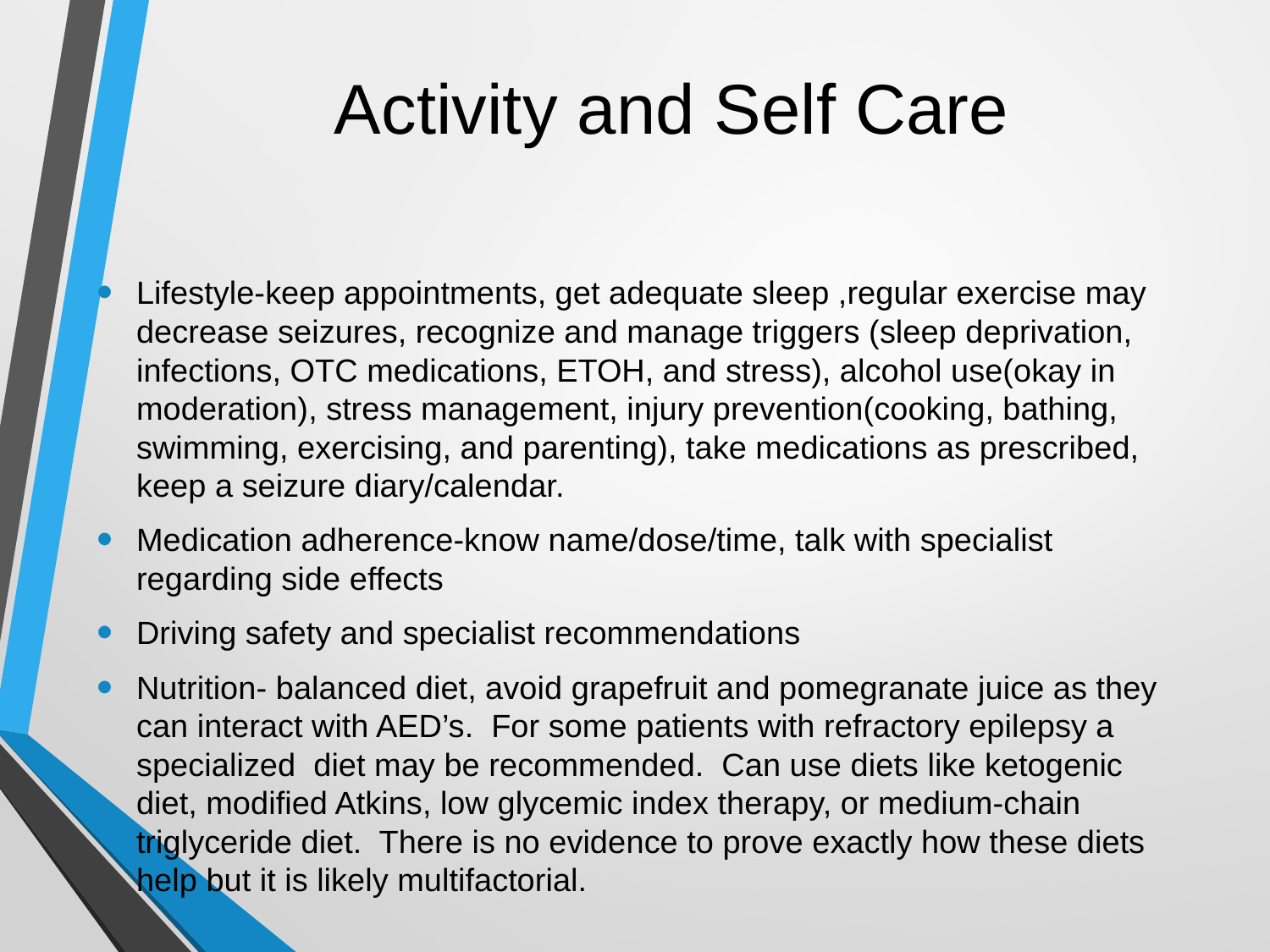

# Activity and Self Care

Lifestyle-keep appointments, get adequate sleep ,regular exercise may decrease seizures, recognize and manage triggers (sleep deprivation, infections, OTC medications, ETOH, and stress), alcohol use(okay in moderation), stress management, injury prevention(cooking, bathing, swimming, exercising, and parenting), take medications as prescribed, keep a seizure diary/calendar.
Medication adherence-know name/dose/time, talk with specialist regarding side effects
Driving safety and specialist recommendations
Nutrition- balanced diet, avoid grapefruit and pomegranate juice as they can interact with AED’s.  For some patients with refractory epilepsy a specialized  diet may be recommended.  Can use diets like ketogenic diet, modified Atkins, low glycemic index therapy, or medium-chain triglyceride diet.  There is no evidence to prove exactly how these diets help but it is likely multifactorial.